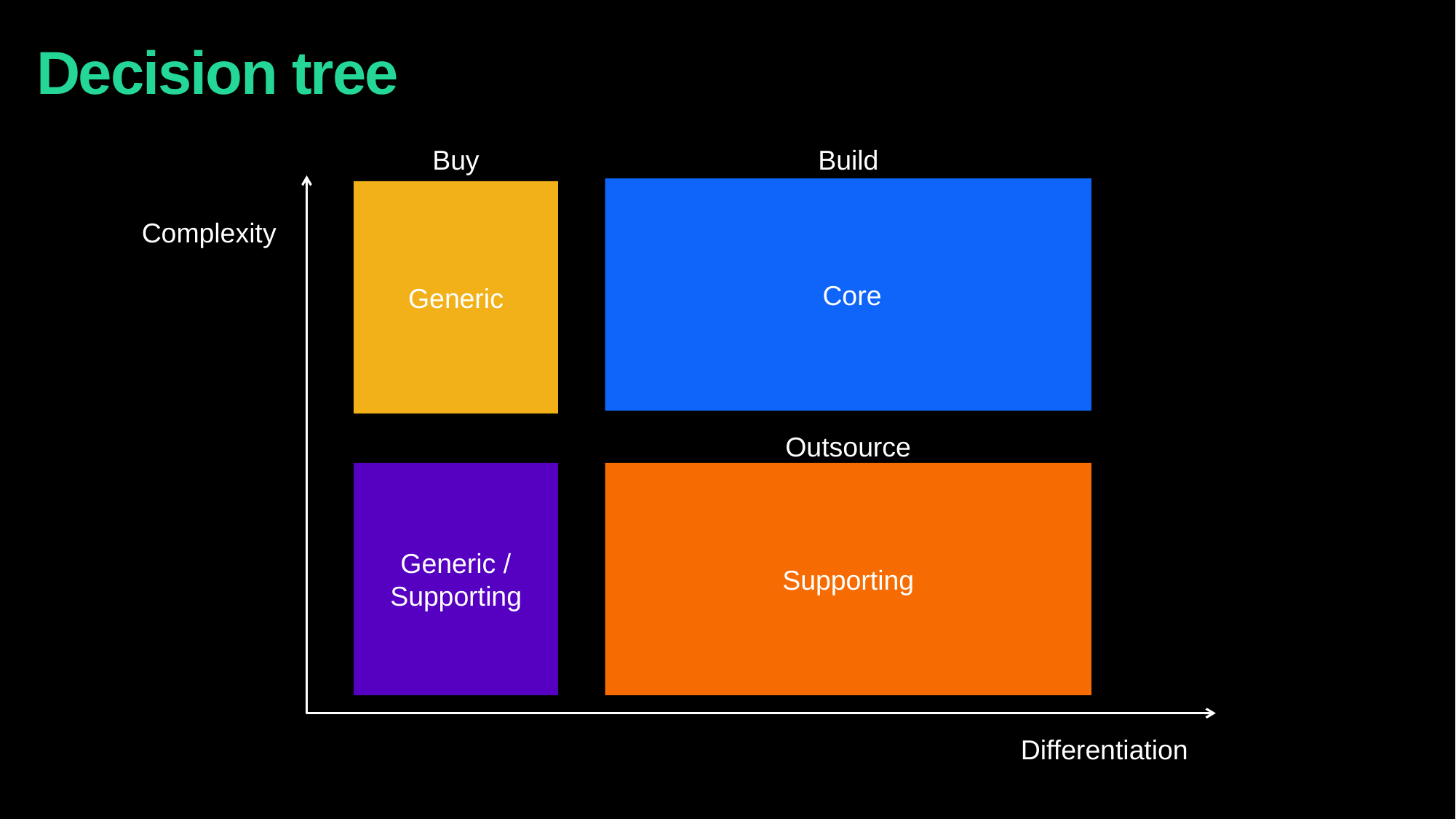

Decision tree
Buy
Build
 Core
Generic
Complexity
Outsource
Generic / Supporting
Supporting
Differentiation